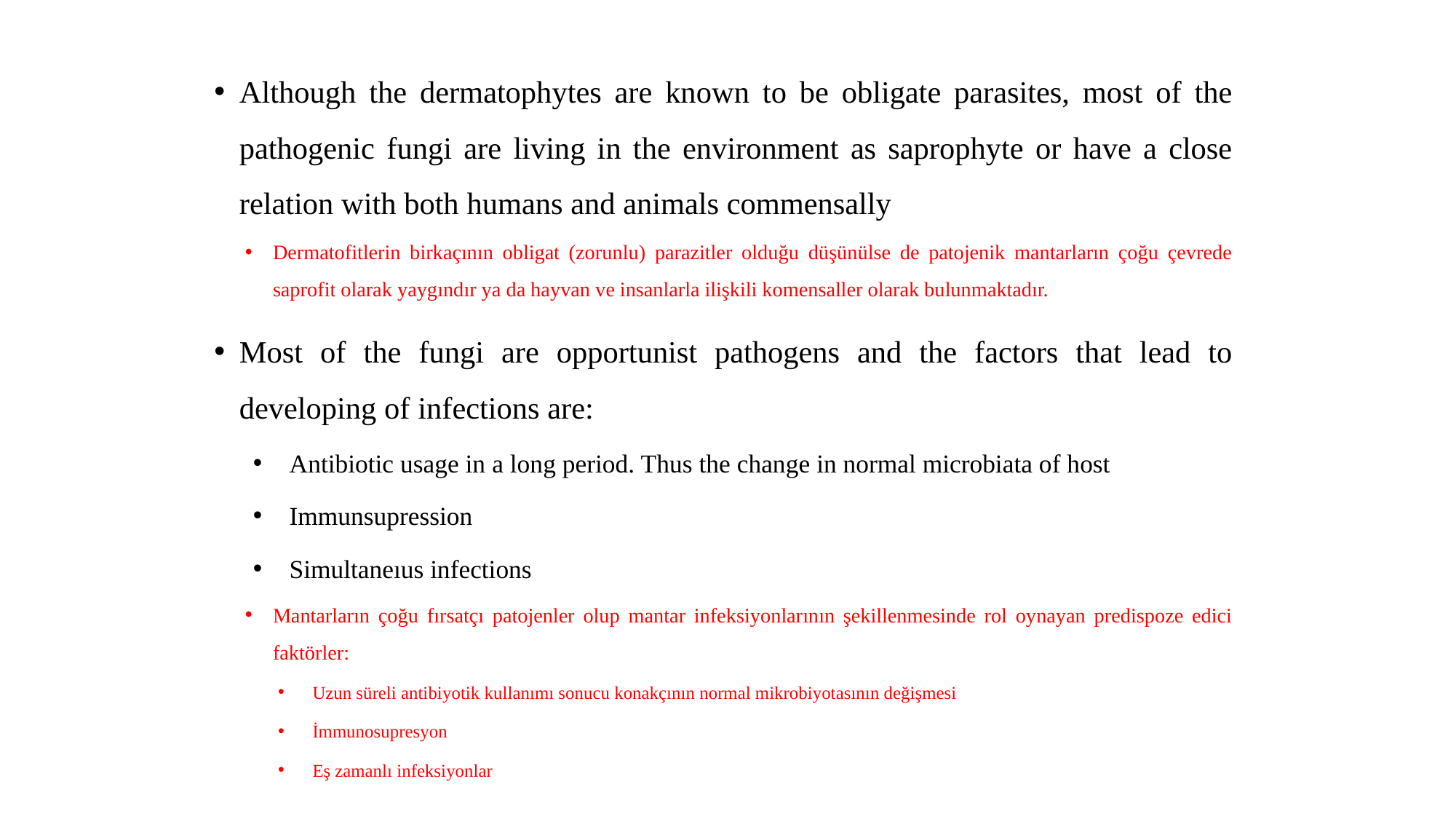

Although the dermatophytes are known to be obligate parasites, most of the pathogenic fungi are living in the environment as saprophyte or have a close relation with both humans and animals commensally
Dermatofitlerin birkaçının obligat (zorunlu) parazitler olduğu düşünülse de patojenik mantarların çoğu çevrede saprofit olarak yaygındır ya da hayvan ve insanlarla ilişkili komensaller olarak bulunmaktadır.
Most of the fungi are opportunist pathogens and the factors that lead to developing of infections are:
Antibiotic usage in a long period. Thus the change in normal microbiata of host
Immunsupression
Simultaneıus infections
Mantarların çoğu fırsatçı patojenler olup mantar infeksiyonlarının şekillenmesinde rol oynayan predispoze edici faktörler:
Uzun süreli antibiyotik kullanımı sonucu konakçının normal mikrobiyotasının değişmesi
İmmunosupresyon
Eş zamanlı infeksiyonlar